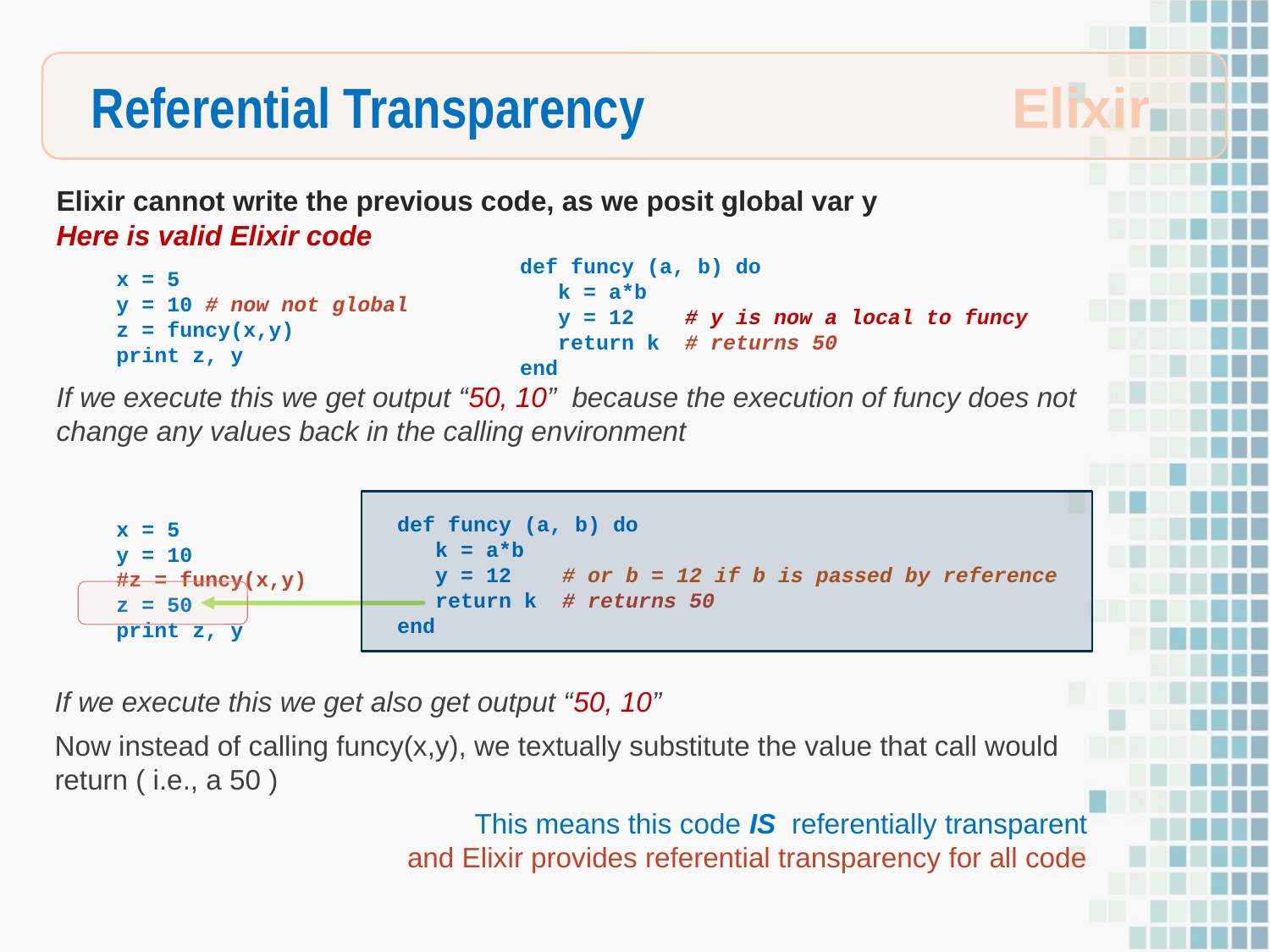

Referential Transparency
Elixir
Elixir cannot write the previous code, as we posit global var y
Here is valid Elixir code
def funcy (a, b) do
   k = a*b
   y = 12    # y is now a local to funcy
   return k  # returns 50
end
x = 5
y = 10 # now not global
z = funcy(x,y)
print z, y

If we execute this we get output “50, 10”  because the execution of funcy does not change any values back in the calling environment

def funcy (a, b) do
   k = a*b
   y = 12    # or b = 12 if b is passed by reference
   return k  # returns 50
end
x = 5
y = 10
#z = funcy(x,y)
z = 50
print z, y

If we execute this we get also get output “50, 10”
Now instead of calling funcy(x,y), we textually substitute the value that call would return ( i.e., a 50 )
This means this code IS  referentially transparent
and Elixir provides referential transparency for all code